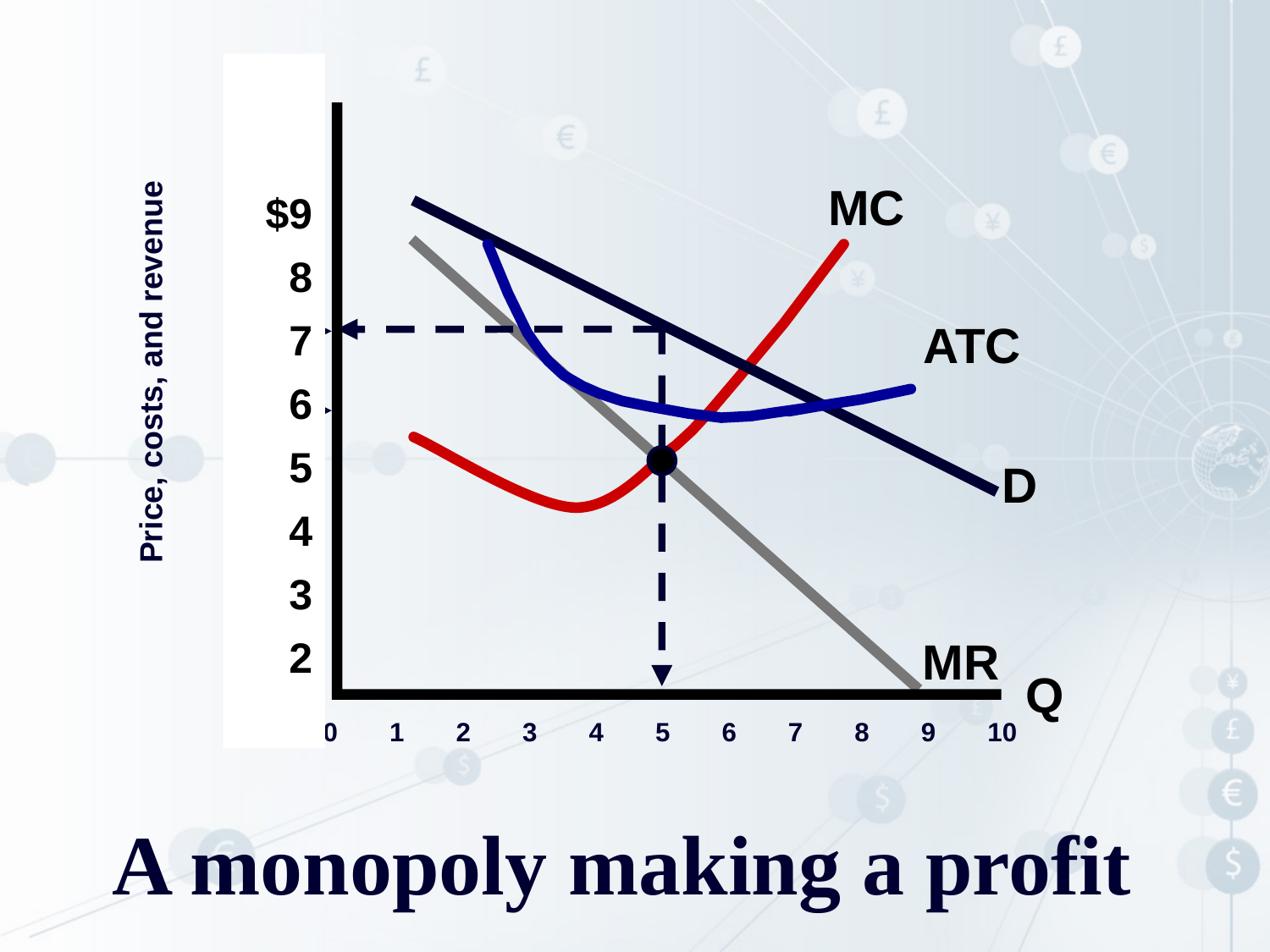

$9
8
7
6
5
4
3
  2

200

175

150

125

100

75

  50

25

Price, costs, and revenue
Q
0       1       2       3       4       5       6       7       8       9       10
MC

ATC

D
MR
A monopoly making a profit